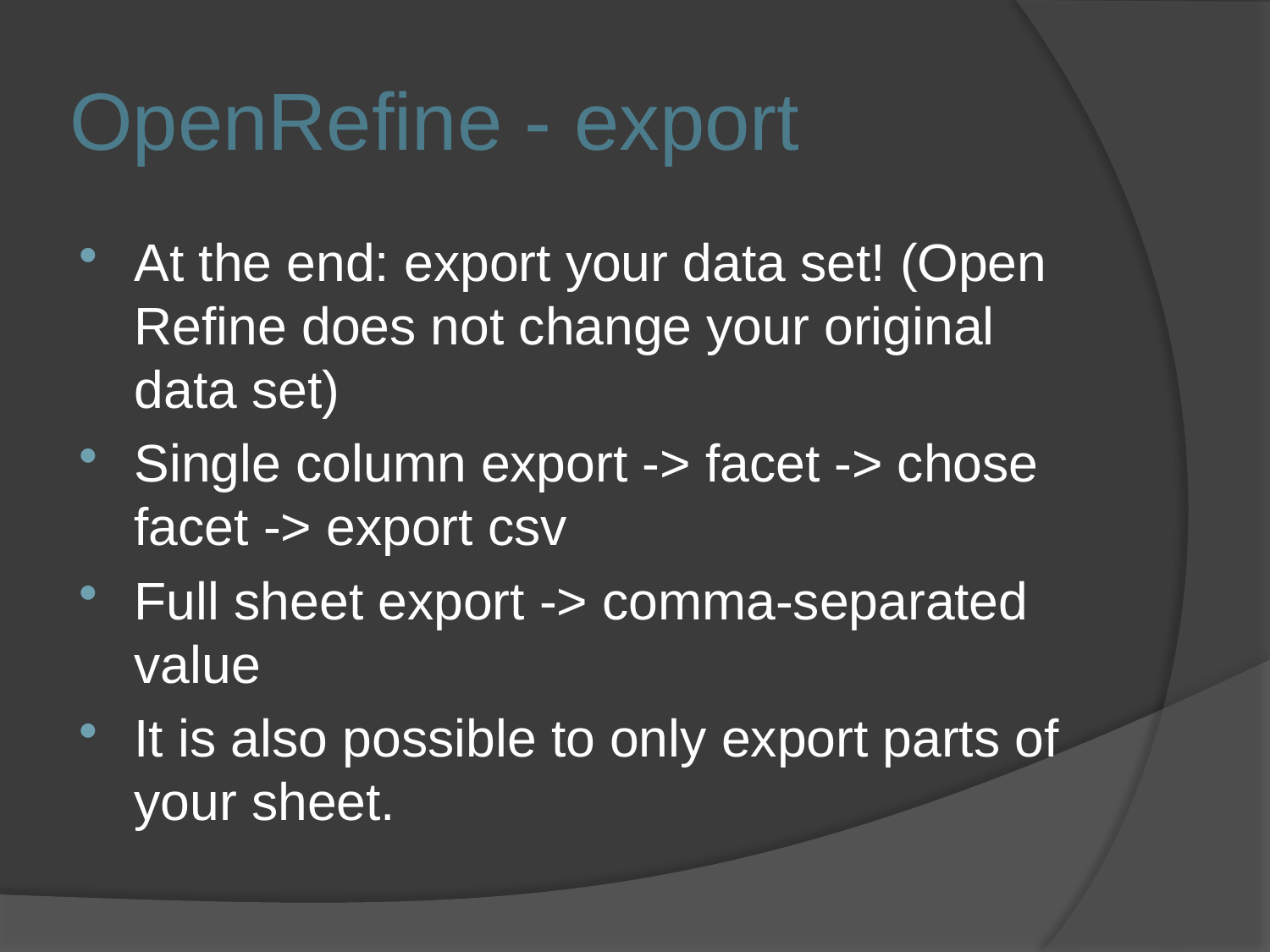

# OpenRefine - export
At the end: export your data set! (Open Refine does not change your original data set)
Single column export -> facet -> chose facet -> export csv
Full sheet export -> comma-separated value
It is also possible to only export parts of your sheet.